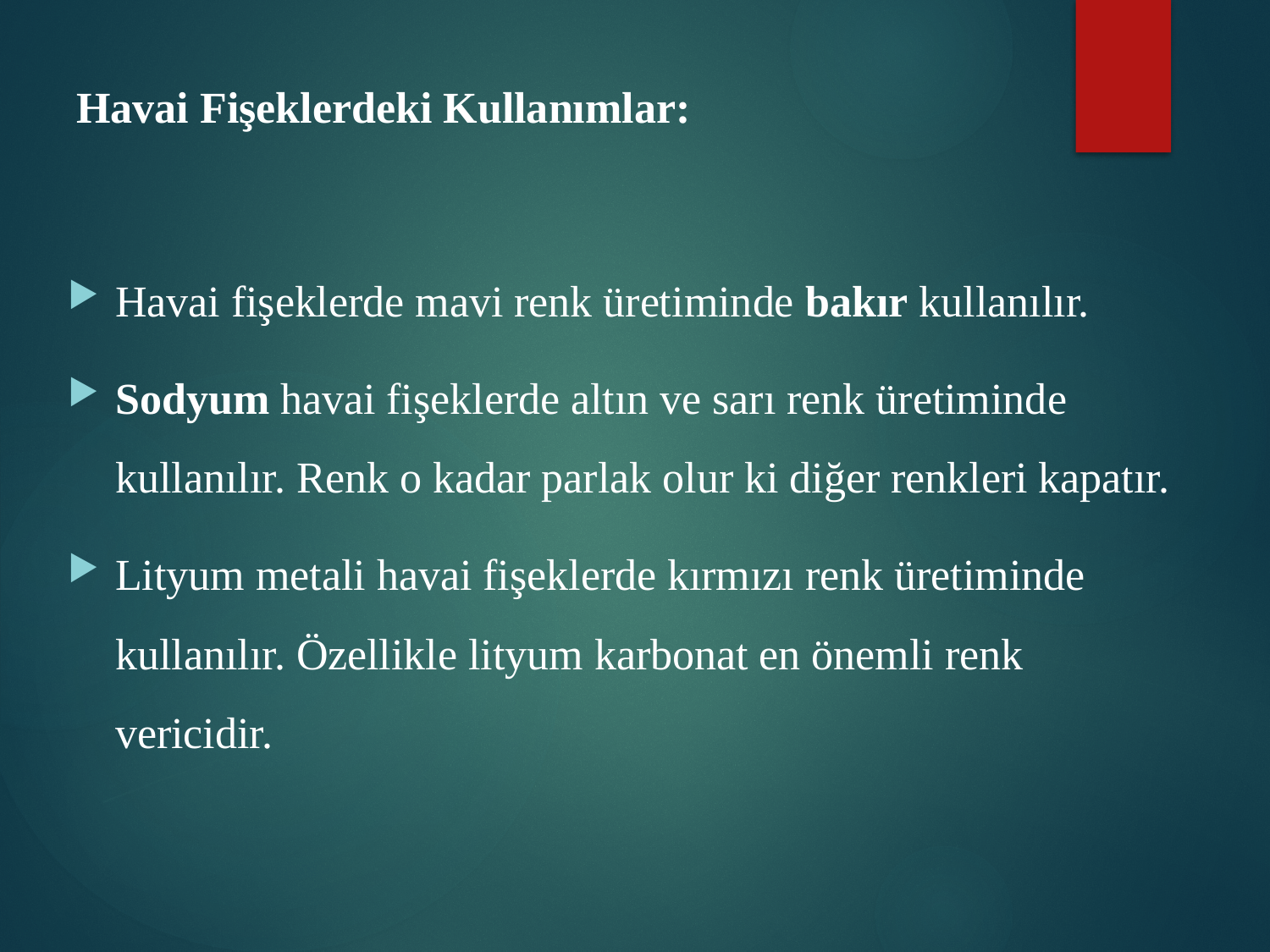

Havai Fişeklerdeki Kullanımlar:

Havai fişeklerde mavi renk üretiminde bakır kullanılır.
Sodyum havai fişeklerde altın ve sarı renk üretiminde kullanılır. Renk o kadar parlak olur ki diğer renkleri kapatır.
Lityum metali havai fişeklerde kırmızı renk üretiminde kullanılır. Özellikle lityum karbonat en önemli renk vericidir.